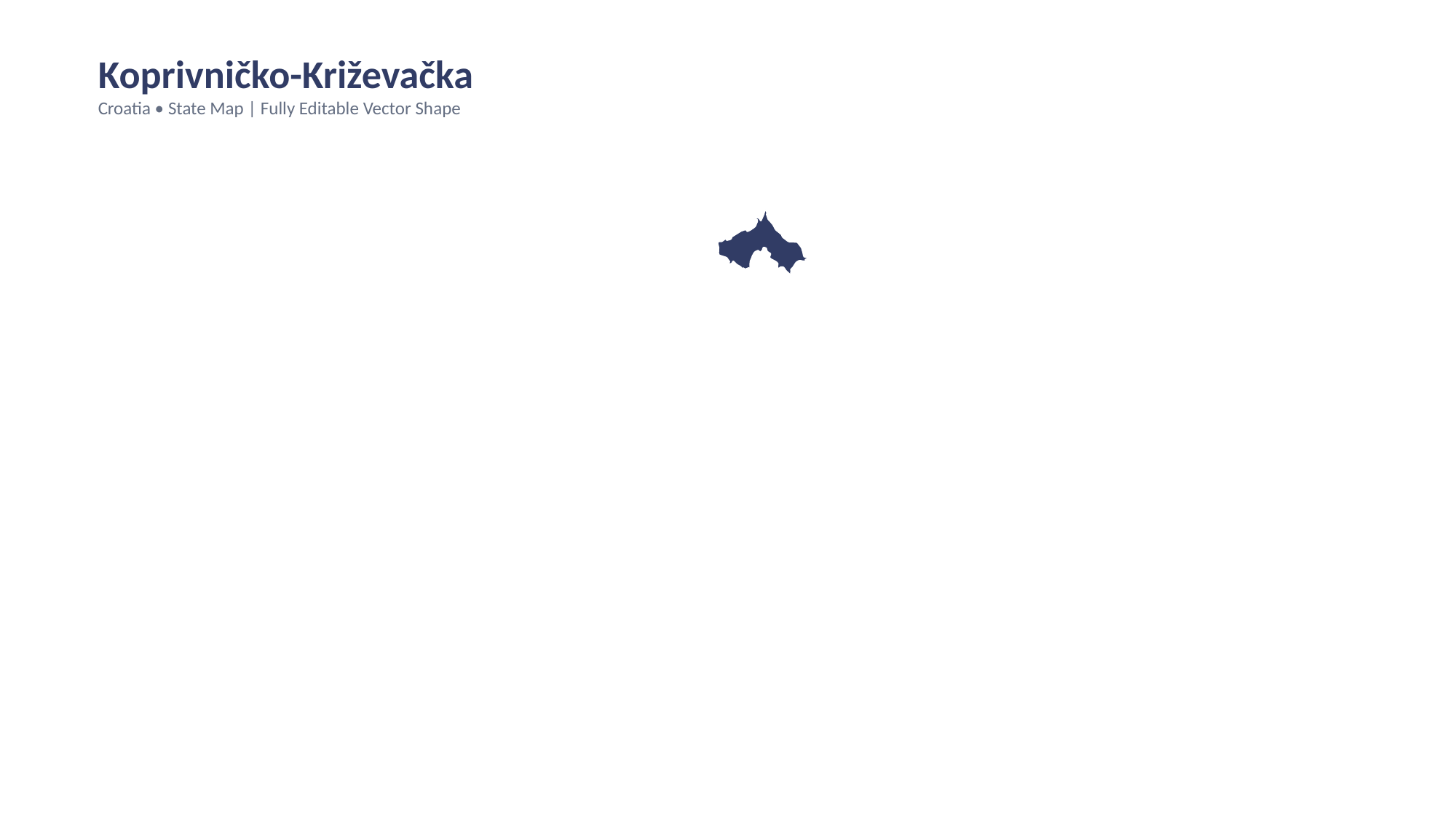

Koprivničko-Križevačka
Croatia • State Map | Fully Editable Vector Shape